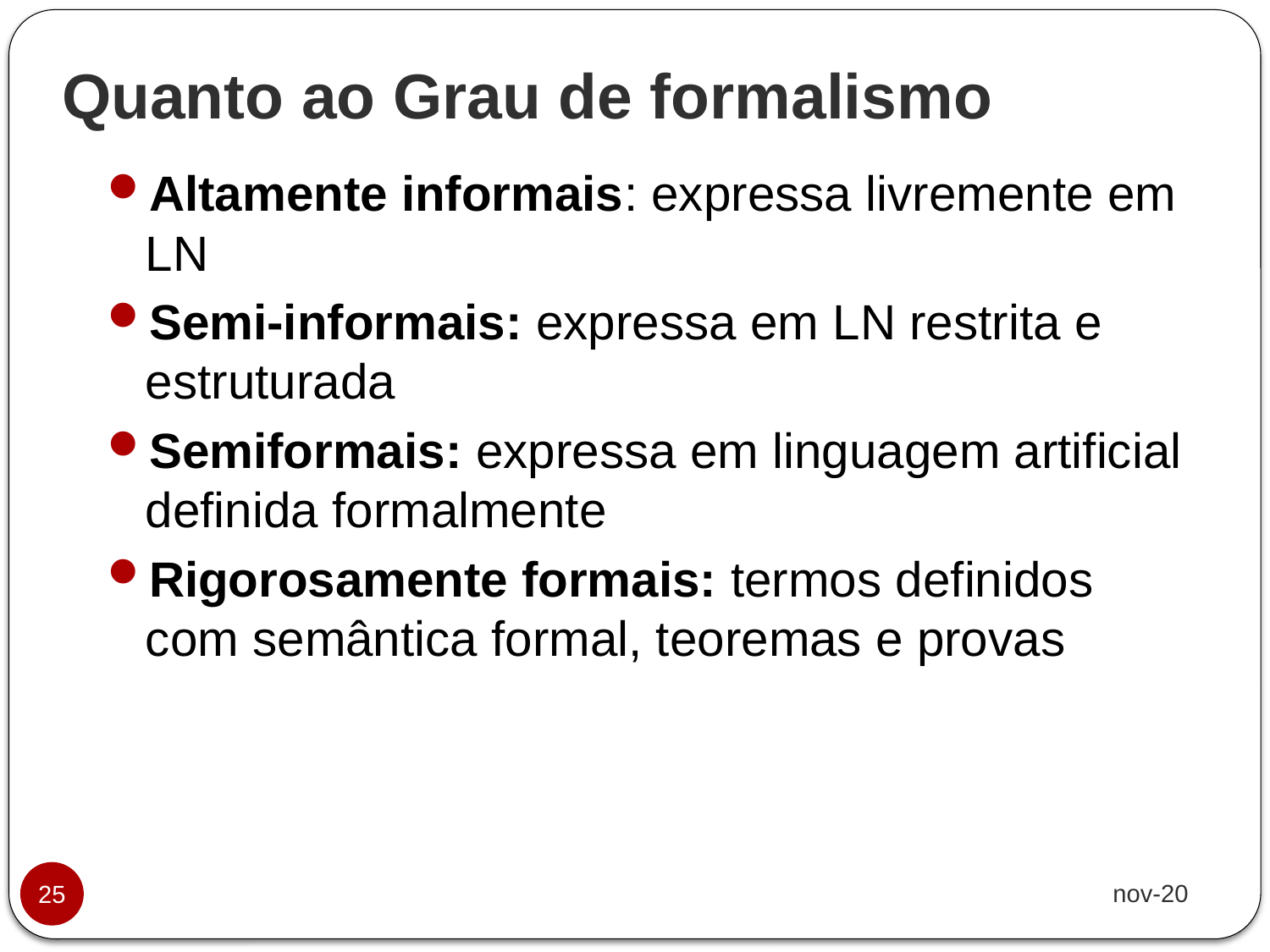

# Quanto ao Grau de formalismo
Altamente informais: expressa livremente em LN
Semi-informais: expressa em LN restrita e estruturada
Semiformais: expressa em linguagem artificial definida formalmente
Rigorosamente formais: termos definidos com semântica formal, teoremas e provas
nov-20
25